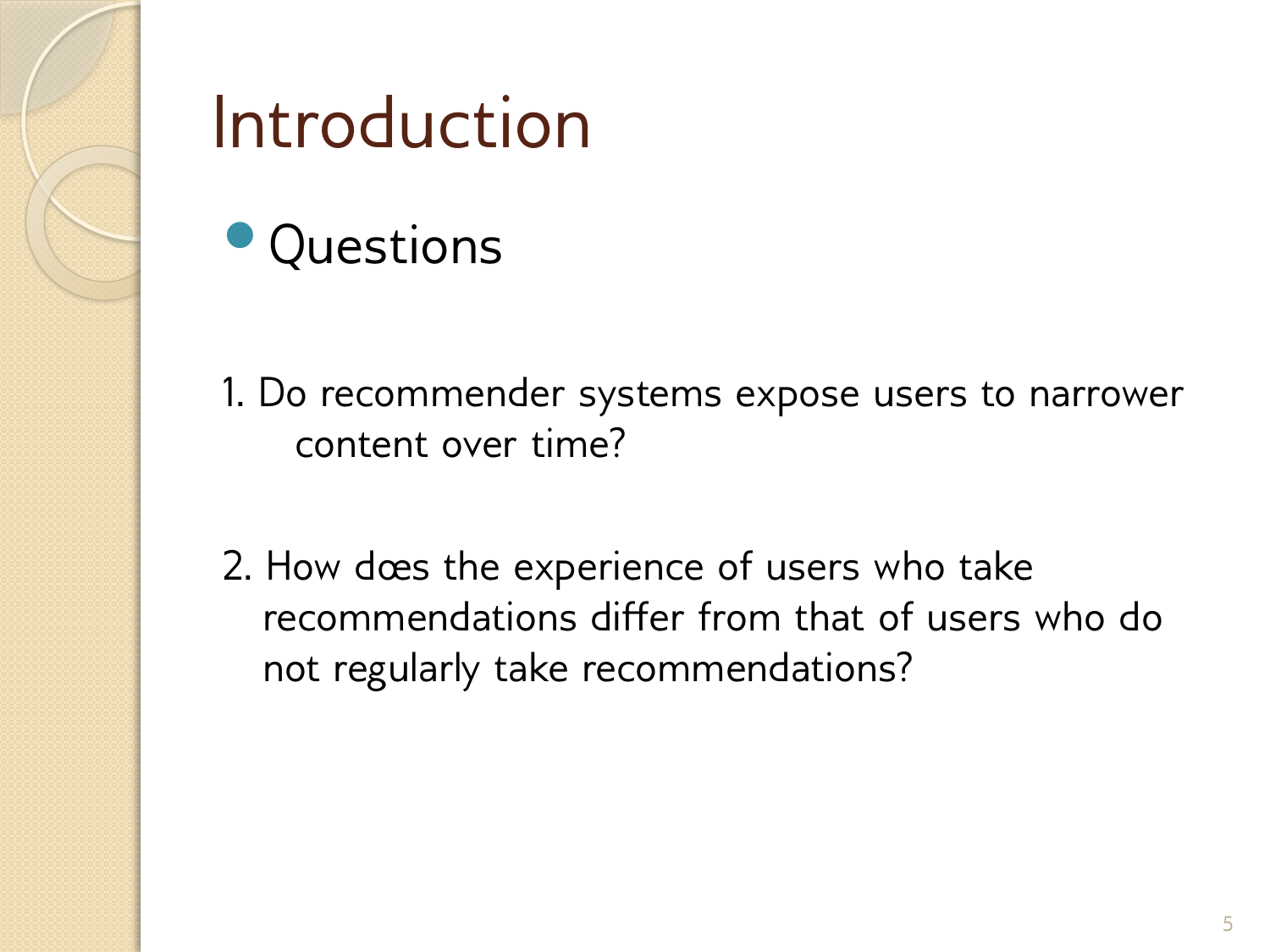

# Introduction
Questions

1. Do recommender systems expose users to narrower content over time?

2. How does the experience of users who take recommendations differ from that of users who do not regularly take recommendations?

5